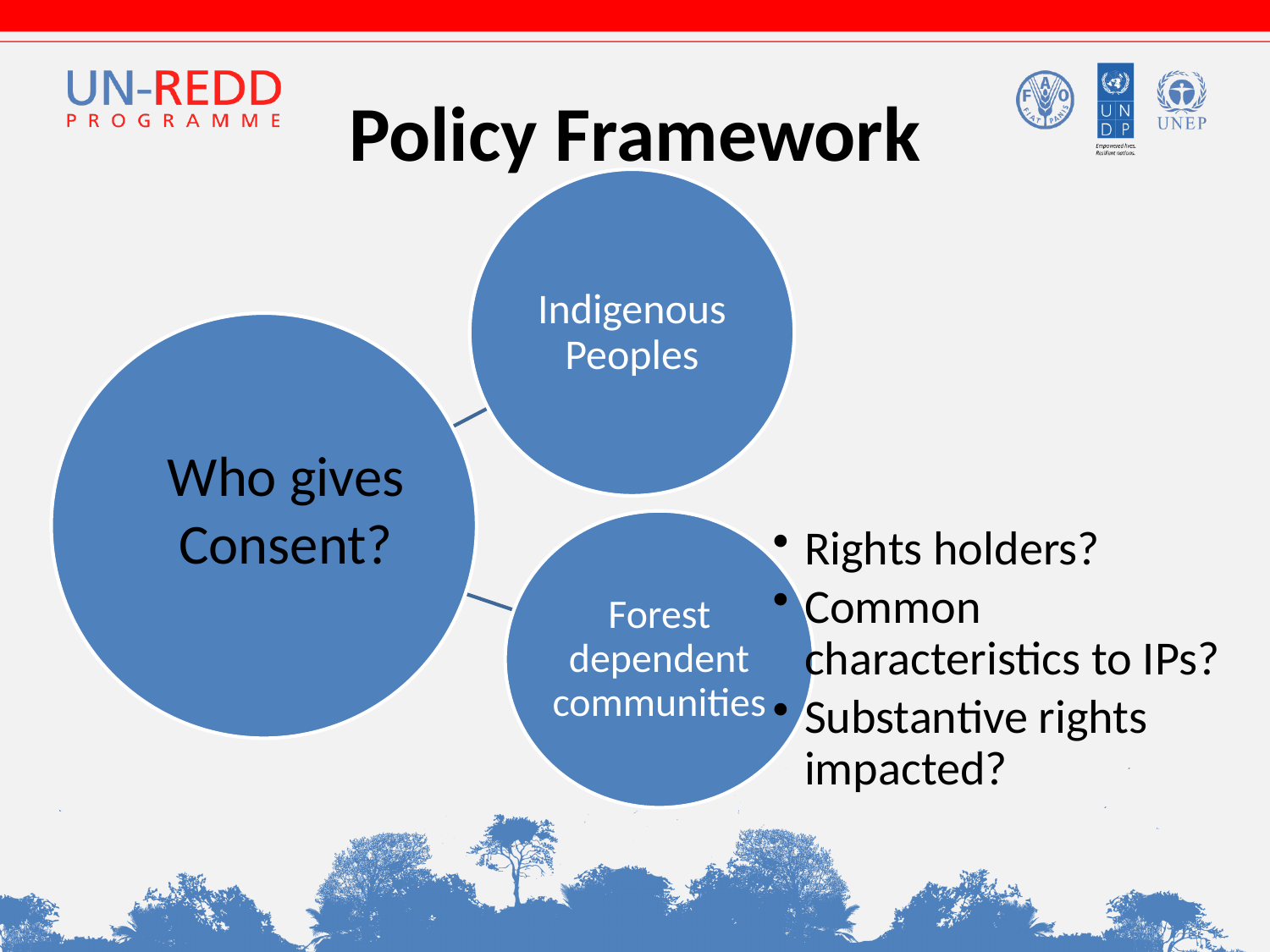

# Policy Framework
Indigenous Peoples

Forest dependent communities
Rights holders?
Common characteristics to IPs?
Substantive rights impacted?
Who gives Consent?